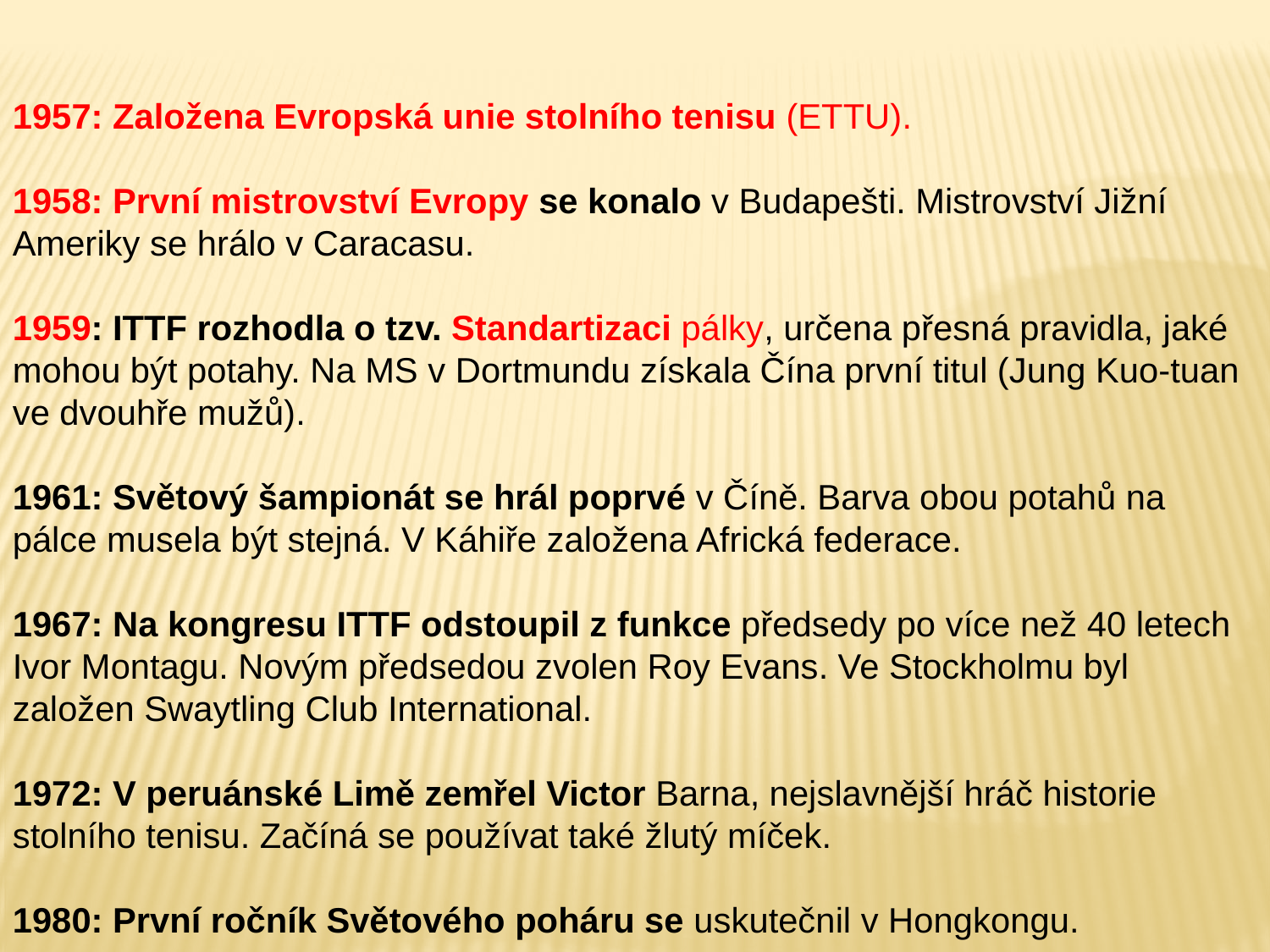

1957: Založena Evropská unie stolního tenisu (ETTU).

1958: První mistrovství Evropy se konalo v Budapešti. Mistrovství Jižní Ameriky se hrálo v Caracasu.

1959: ITTF rozhodla o tzv. Standartizaci pálky, určena přesná pravidla, jaké mohou být potahy. Na MS v Dortmundu získala Čína první titul (Jung Kuo-tuan ve dvouhře mužů).

1961: Světový šampionát se hrál poprvé v Číně. Barva obou potahů na pálce musela být stejná. V Káhiře založena Africká federace.

1967: Na kongresu ITTF odstoupil z funkce předsedy po více než 40 letech Ivor Montagu. Novým předsedou zvolen Roy Evans. Ve Stockholmu byl založen Swaytling Club International.

1972: V peruánské Limě zemřel Victor Barna, nejslavnější hráč historie stolního tenisu. Začíná se používat také žlutý míček.

1980: První ročník Světového poháru se uskutečnil v Hongkongu.